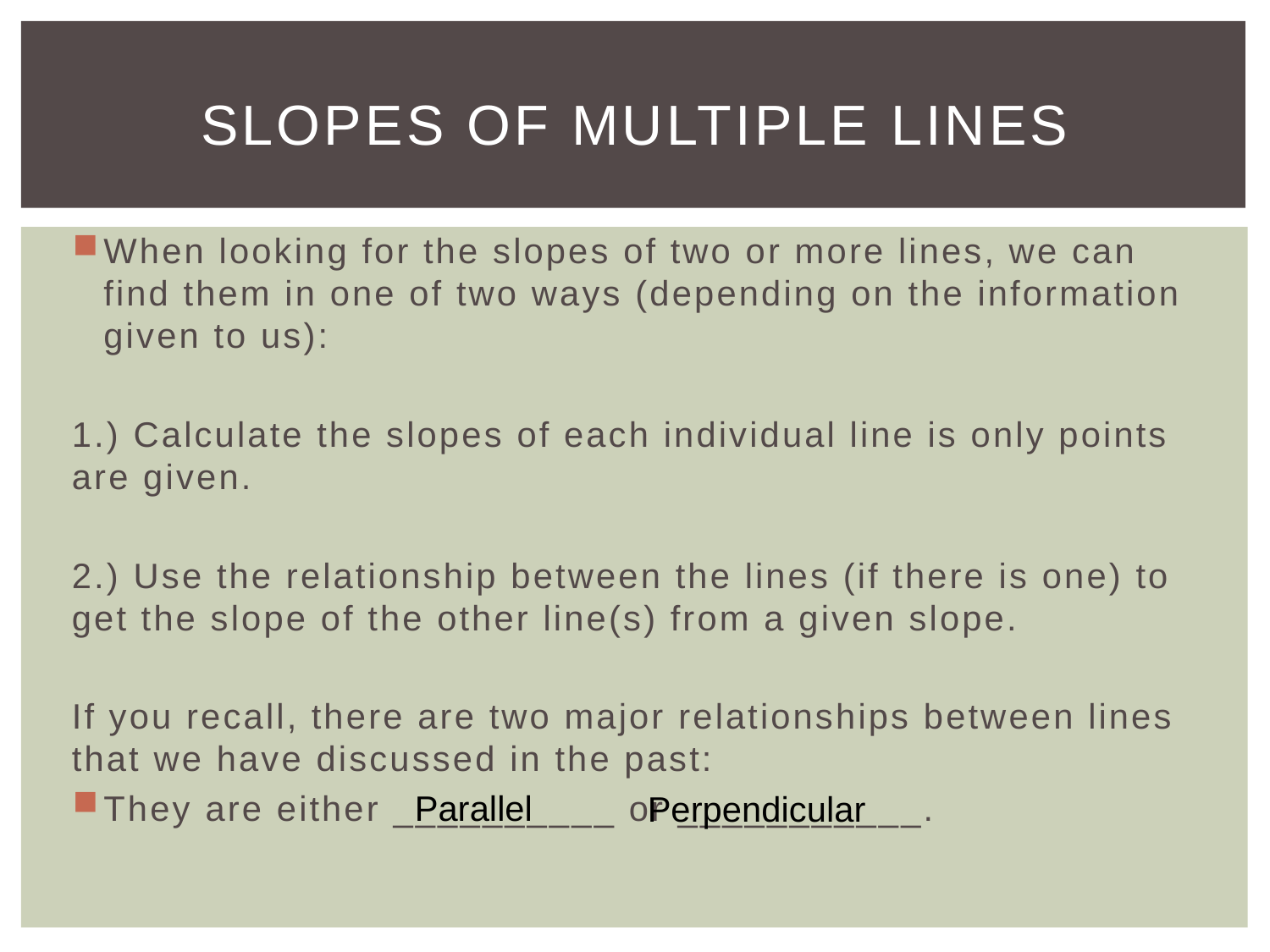

# Slopes of Multiple Lines
When looking for the slopes of two or more lines, we can find them in one of two ways (depending on the information given to us):

1.) Calculate the slopes of each individual line is only points are given.

2.) Use the relationship between the lines (if there is one) to get the slope of the other line(s) from a given slope.

If you recall, there are two major relationships between lines that we have discussed in the past:
They are either __________ or ___________.
Parallel
Perpendicular